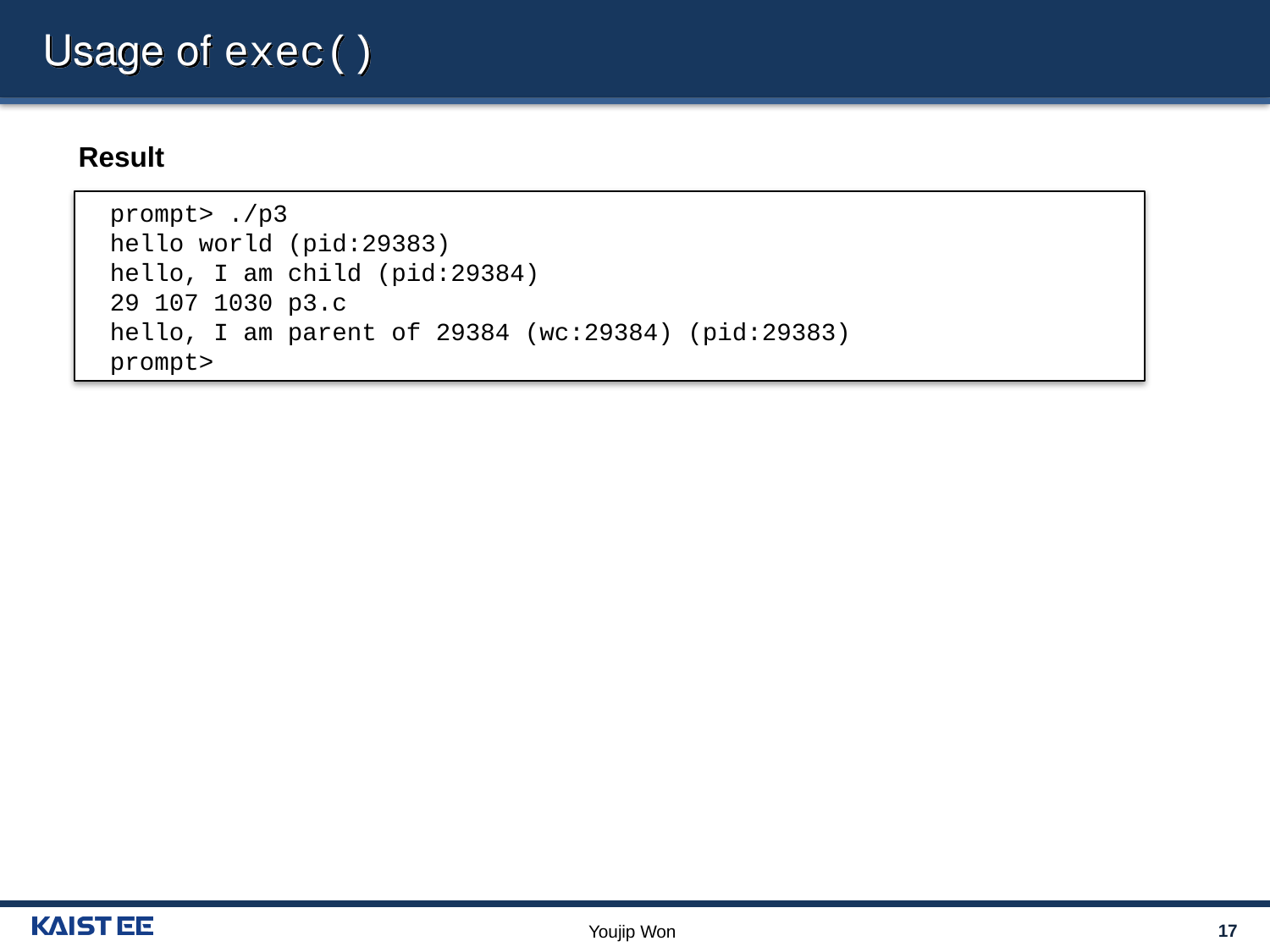

# Usage of exec()
Result
prompt> ./p3
hello world (pid:29383)
hello, I am child (pid:29384)
29 107 1030 p3.c
hello, I am parent of 29384 (wc:29384) (pid:29383)
prompt>
Youjip Won
17